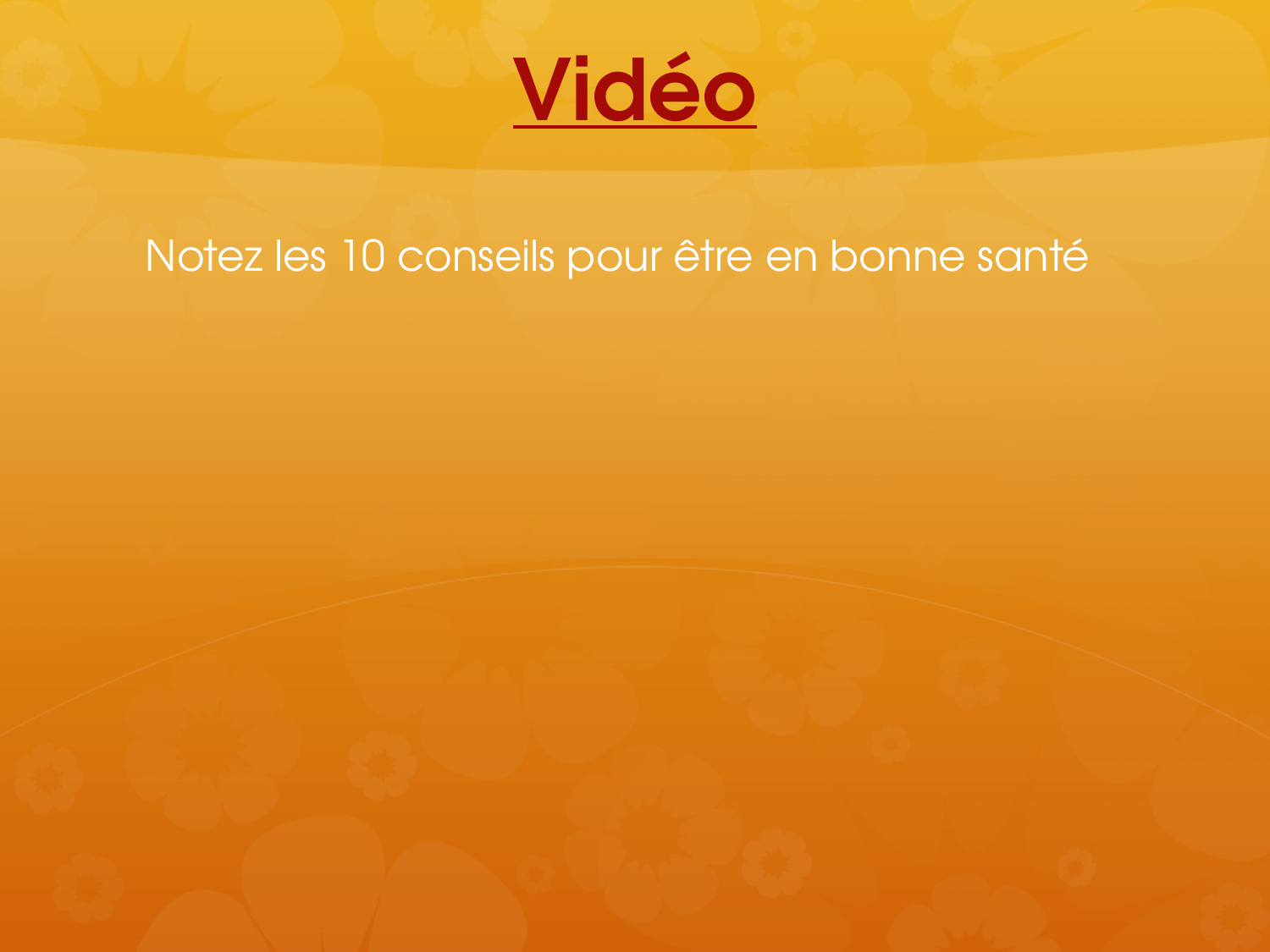

# Vidéo
Notez les 10 conseils pour être en bonne santé